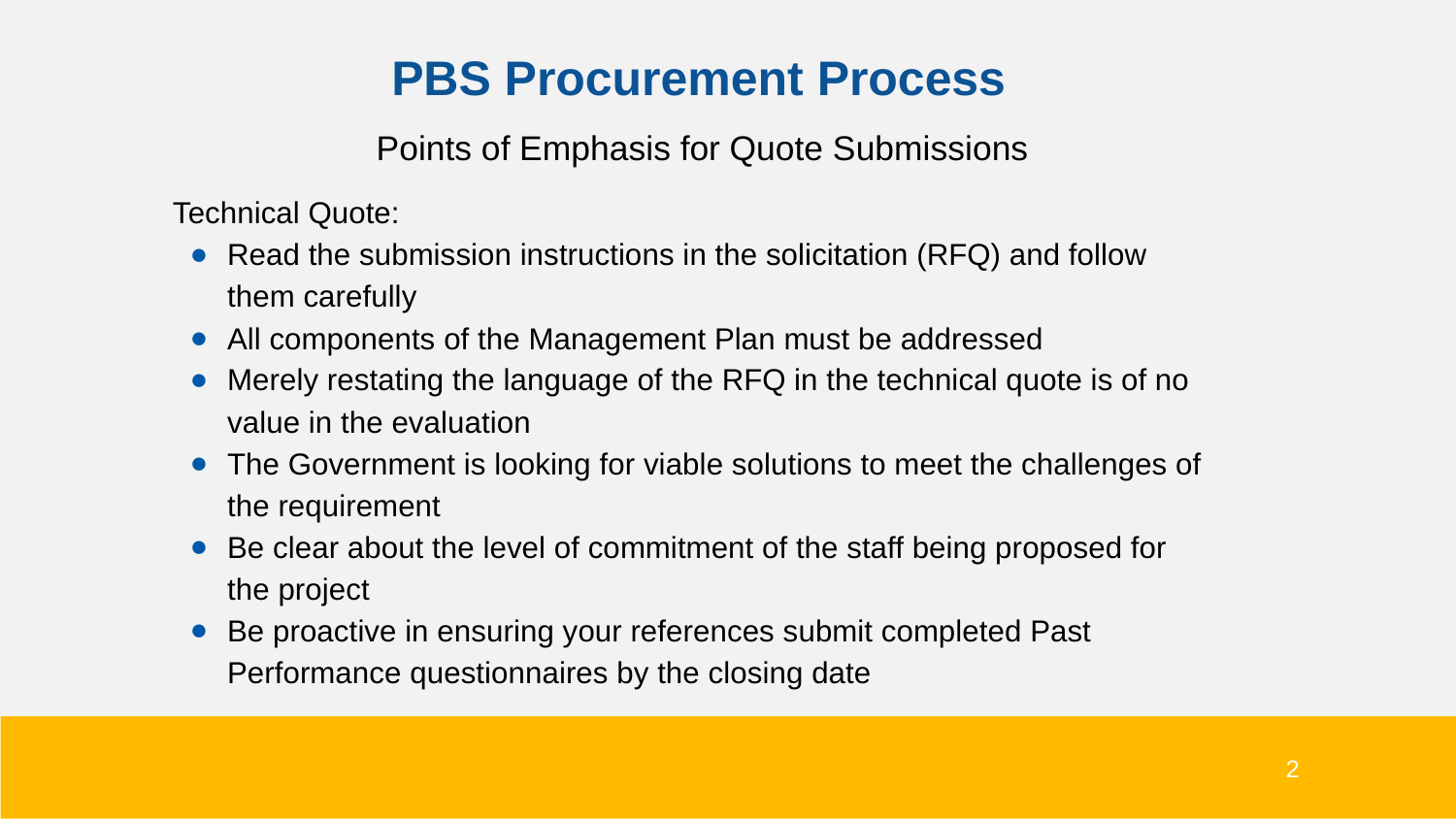

# PBS Procurement Process
Points of Emphasis for Quote Submissions
Technical Quote:
Read the submission instructions in the solicitation (RFQ) and follow them carefully
All components of the Management Plan must be addressed
Merely restating the language of the RFQ in the technical quote is of no value in the evaluation
The Government is looking for viable solutions to meet the challenges of the requirement
Be clear about the level of commitment of the staff being proposed for the project
Be proactive in ensuring your references submit completed Past Performance questionnaires by the closing date

2